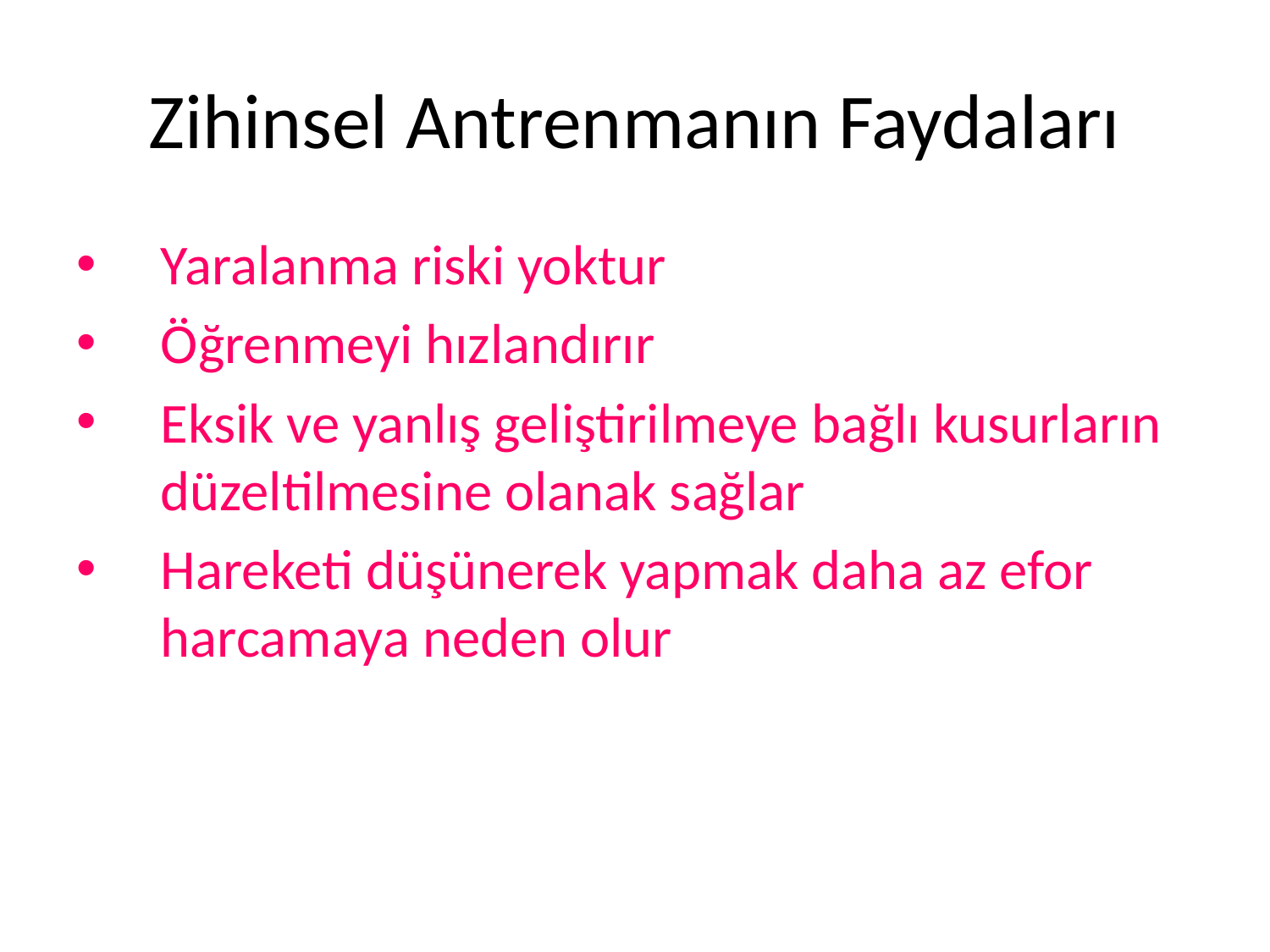

# Zihinsel Antrenmanın Faydaları
Yaralanma riski yoktur
Öğrenmeyi hızlandırır
Eksik ve yanlış geliştirilmeye bağlı kusurların düzeltilmesine olanak sağlar
Hareketi düşünerek yapmak daha az efor harcamaya neden olur